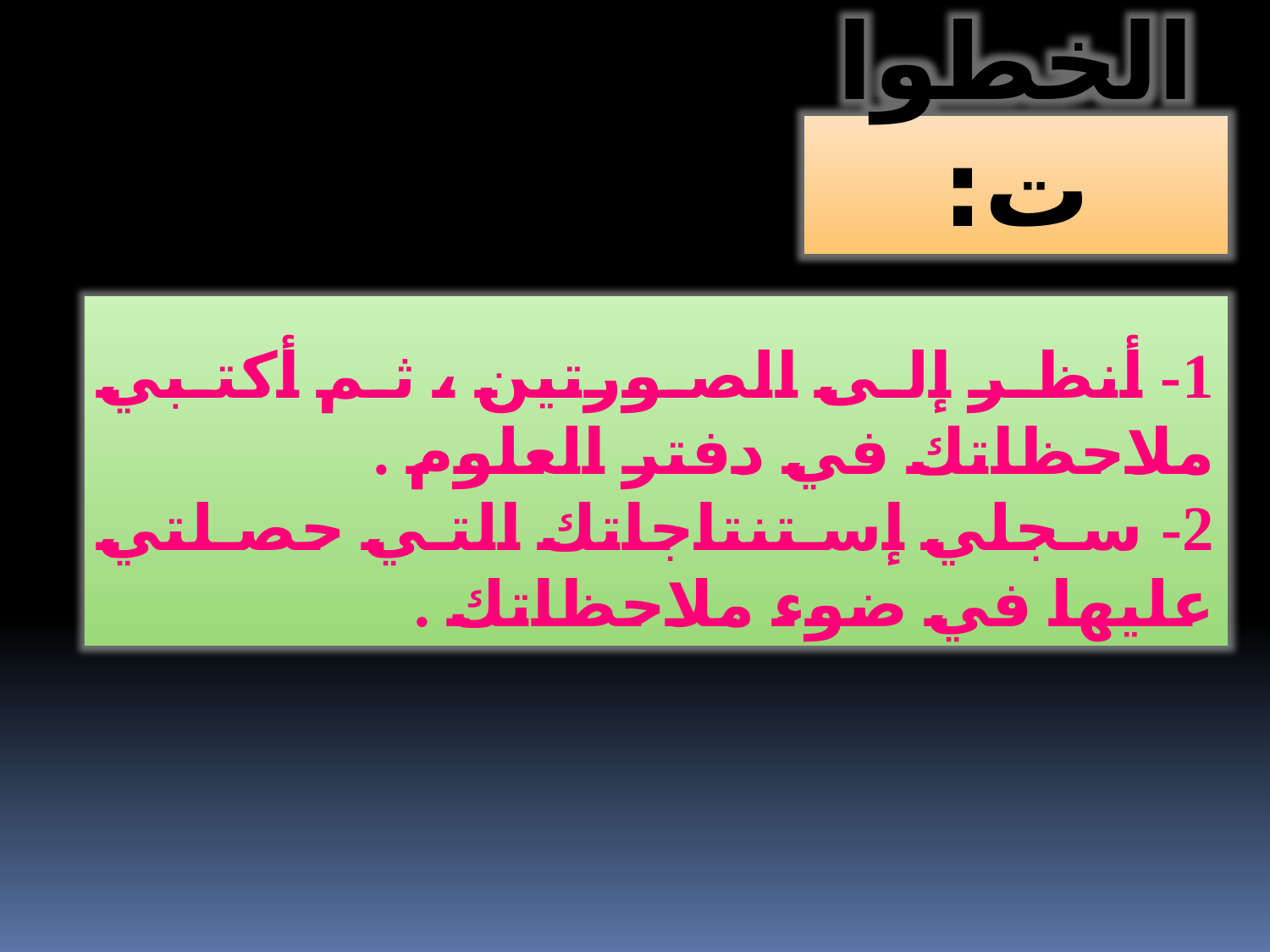

الخطوات:
1- أنظر إلى الصورتين ، ثم أكتبي ملاحظاتك في دفتر العلوم .
2- سجلي إستنتاجاتك التي حصلتي عليها في ضوء ملاحظاتك .